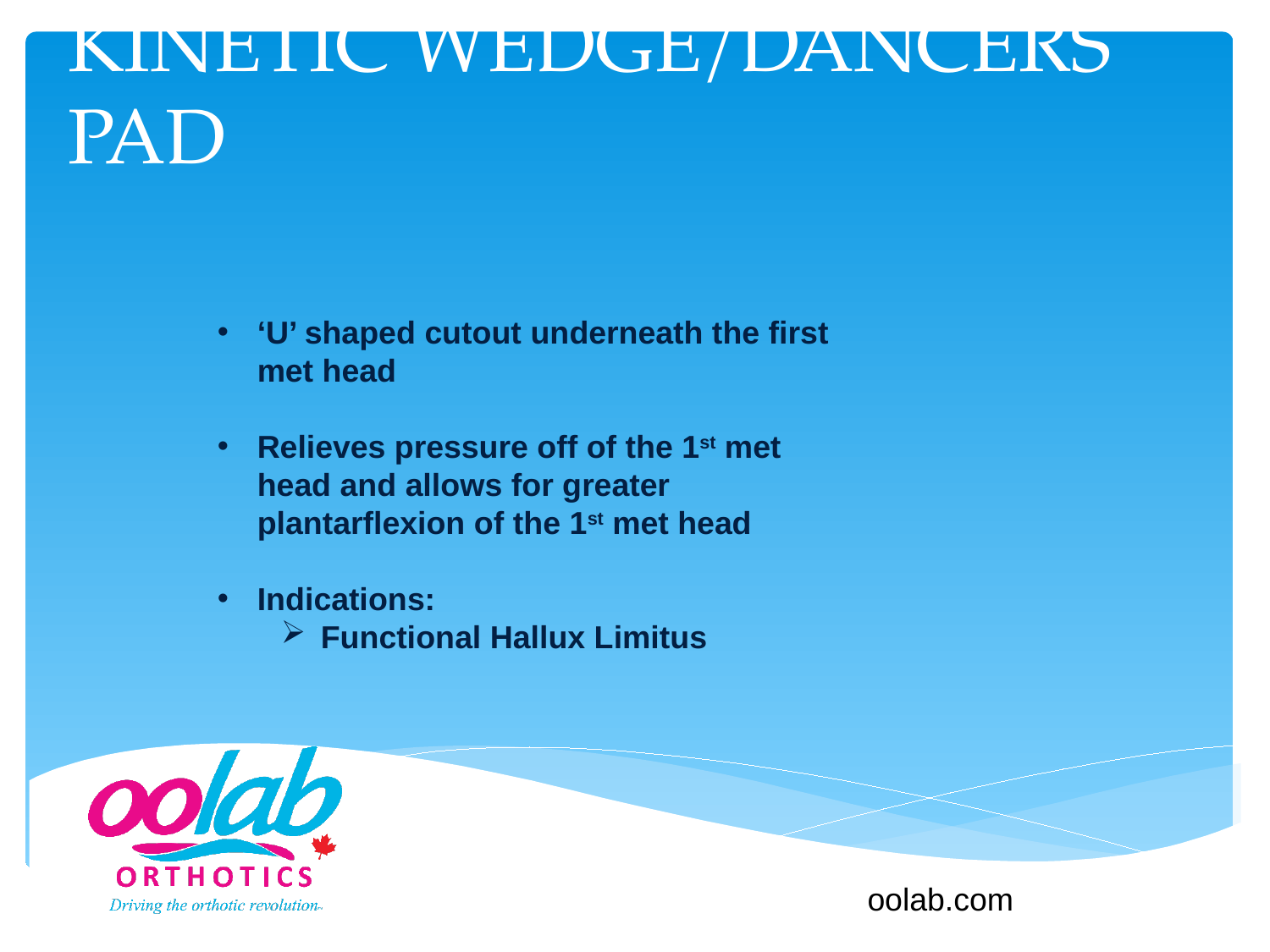

# Kinetic Wedge/Dancers Pad
‘U’ shaped cutout underneath the first met head

Relieves pressure off of the 1st met head and allows for greater plantarflexion of the 1st met head

Indications:
Functional Hallux Limitus